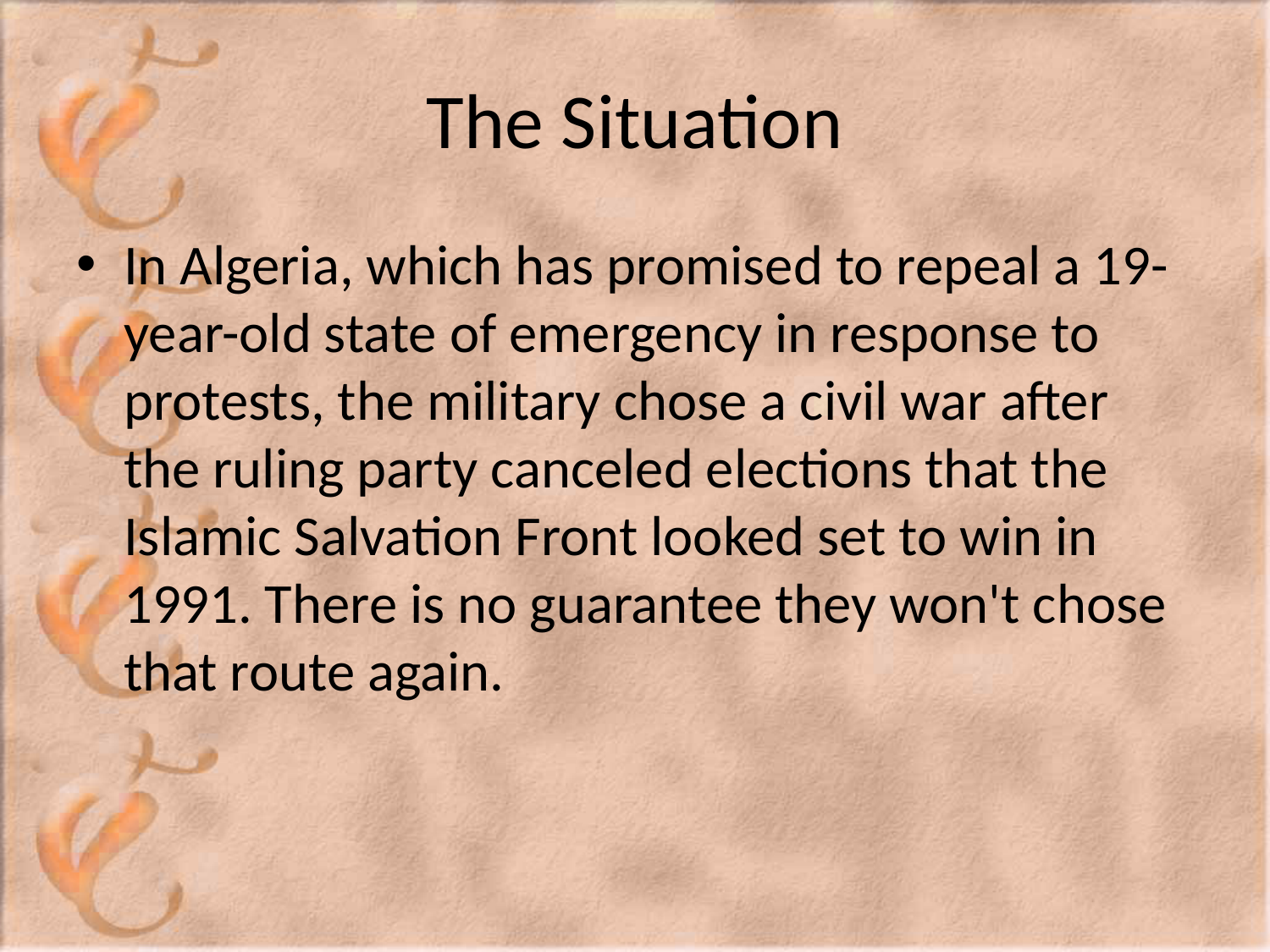

# The Situation
In Algeria, which has promised to repeal a 19-year-old state of emergency in response to protests, the military chose a civil war after the ruling party canceled elections that the Islamic Salvation Front looked set to win in 1991. There is no guarantee they won't chose that route again.